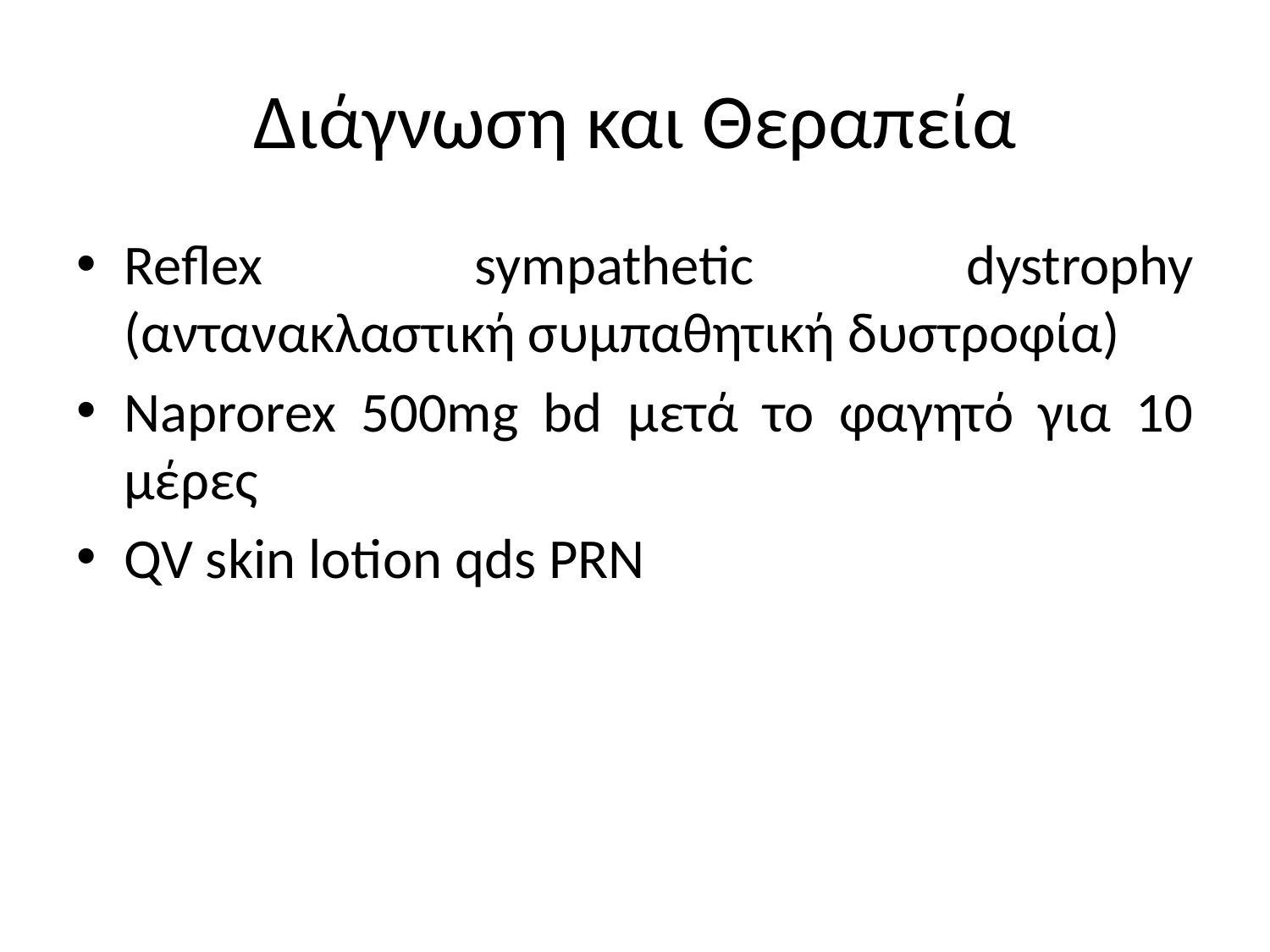

# Διάγνωση και Θεραπεία
Reflex sympathetic dystrophy (αντανακλαστική συμπαθητική δυστροφία)
Naprorex 500mg bd μετά το φαγητό για 10 μέρες
QV skin lotion qds PRN